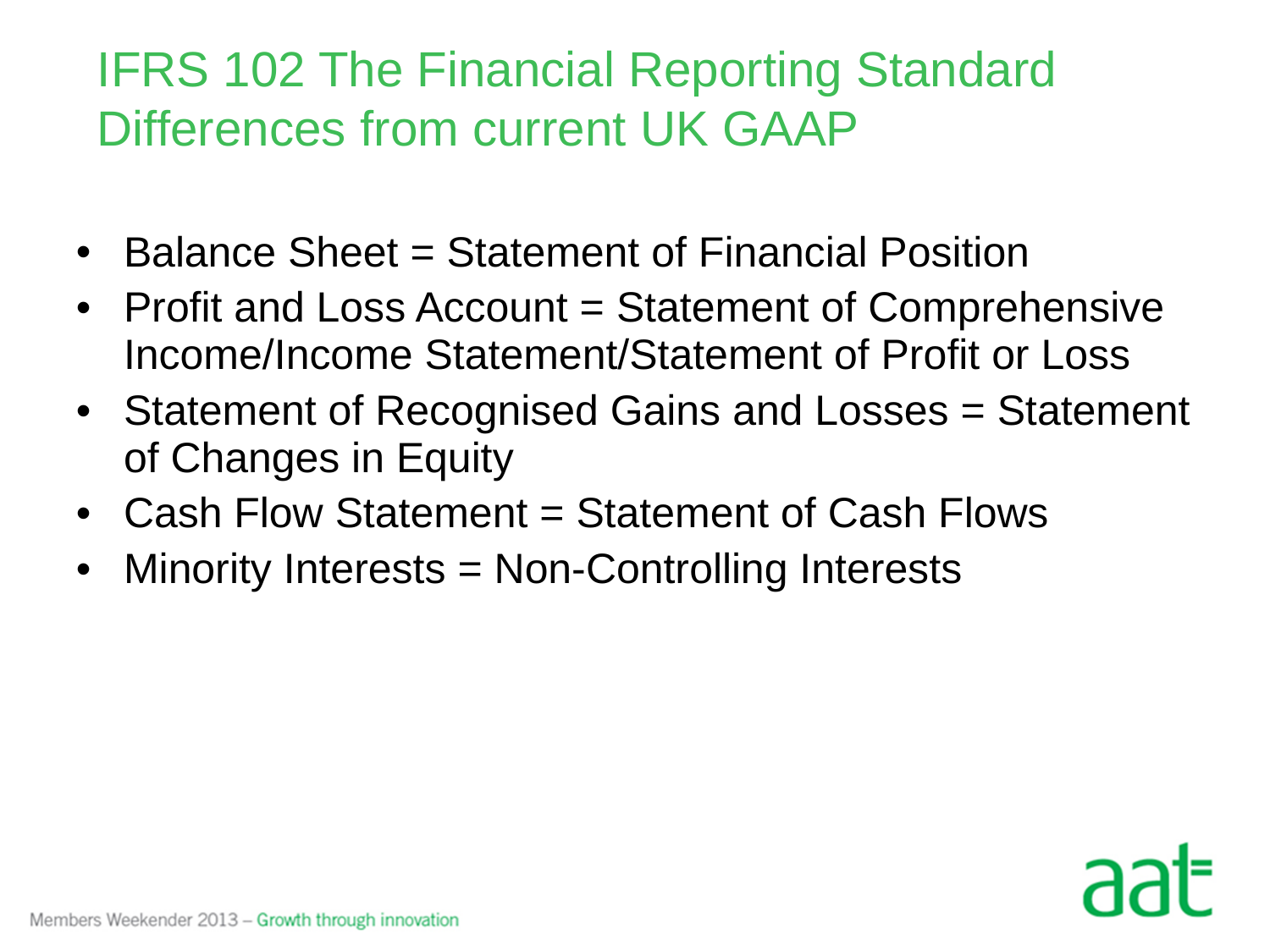

IFRS 102 The Financial Reporting Standard
Differences from current UK GAAP
Balance Sheet = Statement of Financial Position
Profit and Loss Account = Statement of Comprehensive Income/Income Statement/Statement of Profit or Loss
Statement of Recognised Gains and Losses = Statement of Changes in Equity
Cash Flow Statement = Statement of Cash Flows
Minority Interests = Non-Controlling Interests